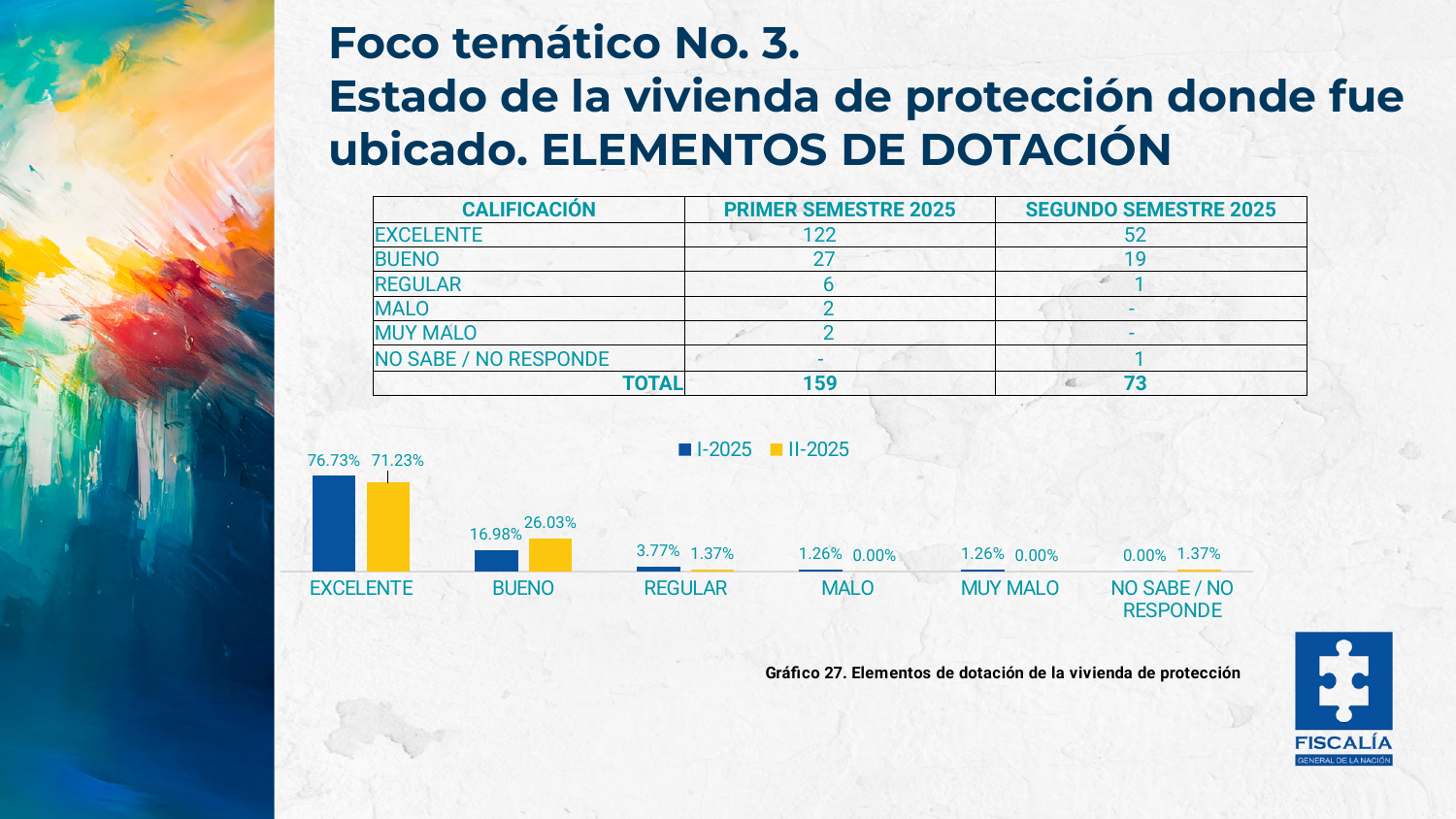

Foco temático No. 3.
Estado de la vivienda de protección donde fue ubicado. ELEMENTOS DE DOTACIÓN
| CALIFICACIÓN​ | PRIMER SEMESTRE 2025 | SEGUNDO SEMESTRE 2025 |
| --- | --- | --- |
| EXCELENTE | 122 | 52 |
| BUENO | 27 | 19 |
| REGULAR | 6 | 1 |
| MALO | 2 | - |
| MUY MALO | 2 | - |
| NO SABE / NO RESPONDE | - | 1 |
| TOTAL​ | 159 | 73 |

### Chart: Gráfico 27. Elementos de dotación de la vivienda de protección

| Category | I-2025 | II-2025 |
|---|---|---|
| EXCELENTE | 0.7672955974842768 | 0.7123287671232876 |
| BUENO | 0.16981132075471697 | 0.2602739726027397 |
| REGULAR | 0.03773584905660377 | 0.0136986301369863 |
| MALO | 0.012578616352201259 | 0.0 |
| MUY MALO | 0.012578616352201259 | 0.0 |
| NO SABE / NO RESPONDE | 0.0 | 0.0136986301369863 |